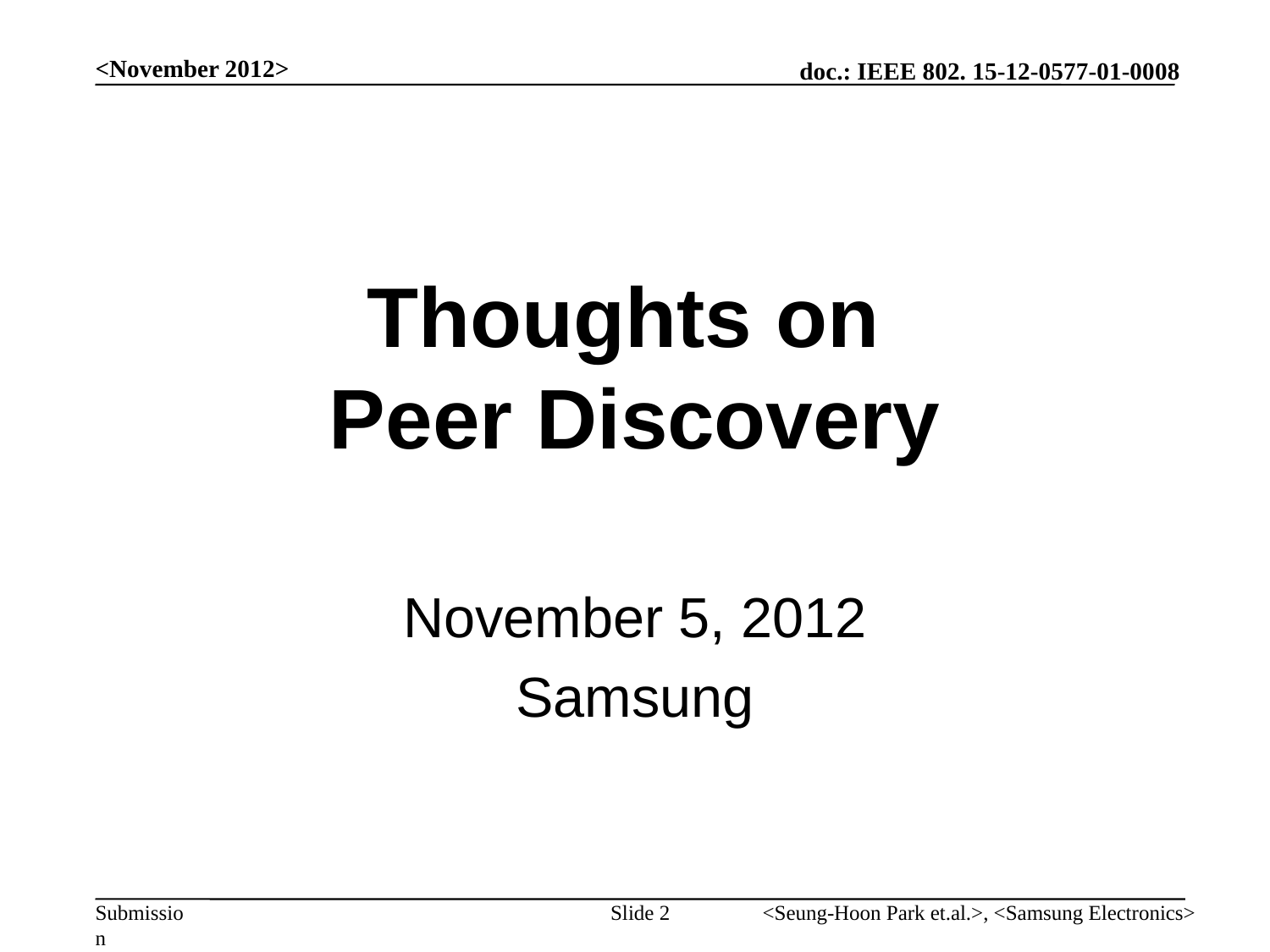

<November 2012>
# Thoughts on Peer Discovery
November 5, 2012
Samsung
Slide 2
<Seung-Hoon Park et.al.>, <Samsung Electronics>